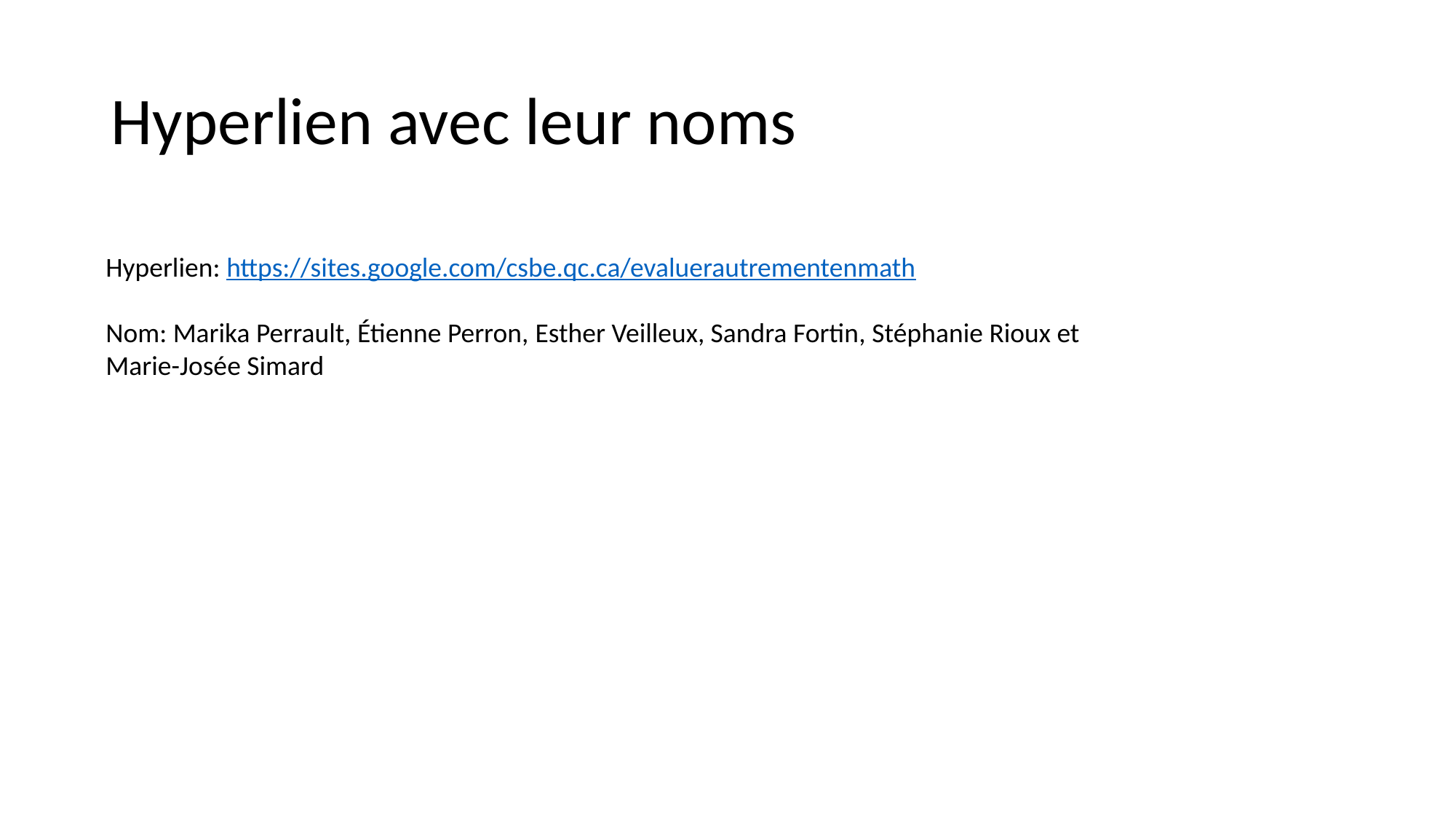

# Hyperlien avec leur noms
Hyperlien: https://sites.google.com/csbe.qc.ca/evaluerautrementenmath

Nom: Marika Perrault, Étienne Perron, Esther Veilleux, Sandra Fortin, Stéphanie Rioux et Marie-Josée Simard